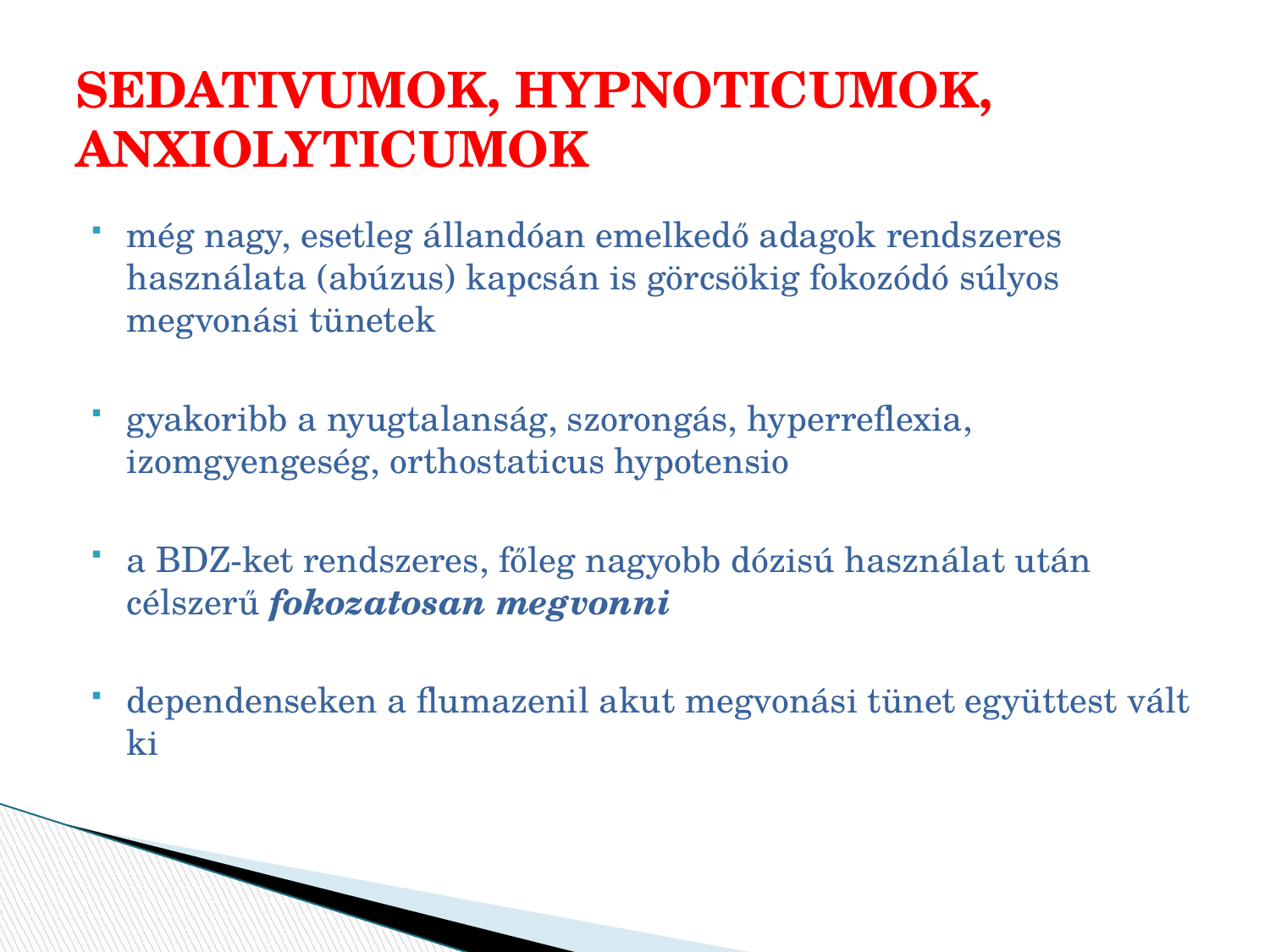

# SEDATIVUMOK, HYPNOTICUMOK, ANXIOLYTICUMOK
még nagy, esetleg állandóan emelkedő adagok rendszeres használata (abúzus) kapcsán is görcsökig fokozódó súlyos megvonási tünetek

gyakoribb a nyugtalanság, szorongás, hyperreflexia, izomgyengeség, orthostaticus hypotensio

a BDZ-ket rendszeres, főleg nagyobb dózisú használat után célszerű fokozatosan megvonni

dependenseken a flumazenil akut megvonási tünet együttest vált ki